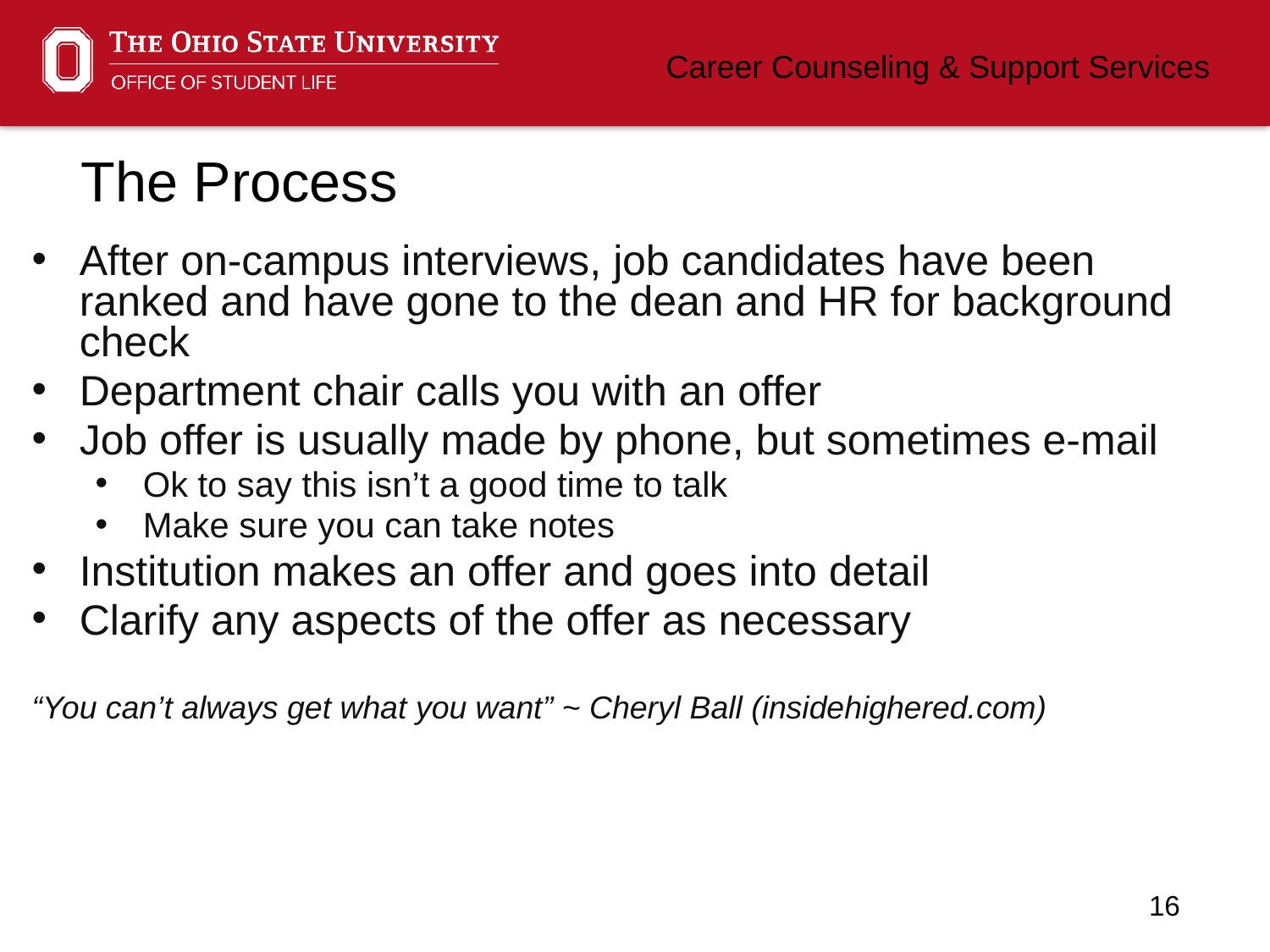

# The Process
After on-campus interviews, job candidates have been ranked and have gone to the dean and HR for background check
Department chair calls you with an offer
Job offer is usually made by phone, but sometimes e-mail
Ok to say this isn’t a good time to talk
Make sure you can take notes
Institution makes an offer and goes into detail
Clarify any aspects of the offer as necessary

“You can’t always get what you want” ~ Cheryl Ball (insidehighered.com)